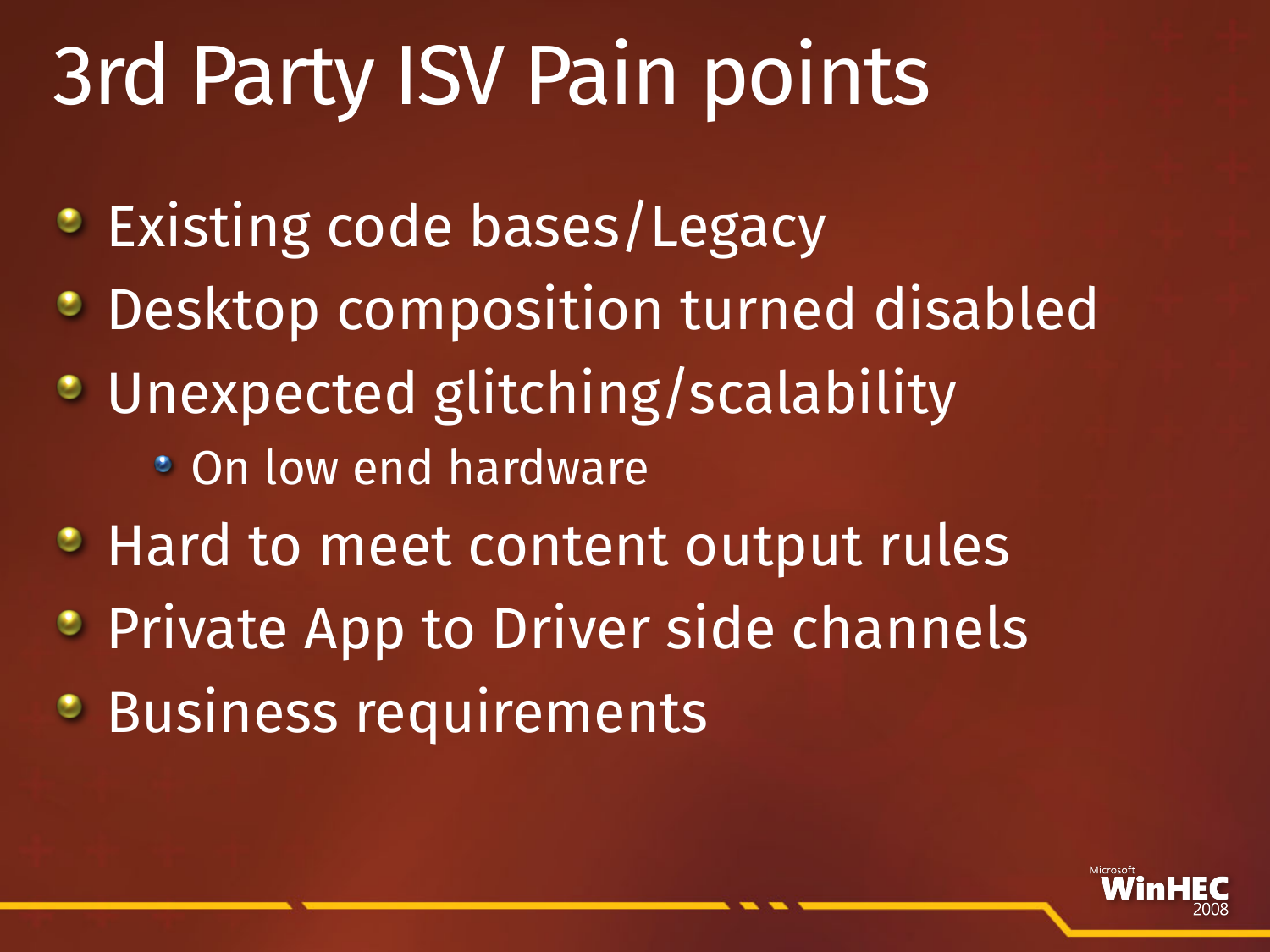

# 3rd Party ISV Pain points
Existing code bases/Legacy
Desktop composition turned disabled
Unexpected glitching/scalability
On low end hardware
Hard to meet content output rules
Private App to Driver side channels
Business requirements